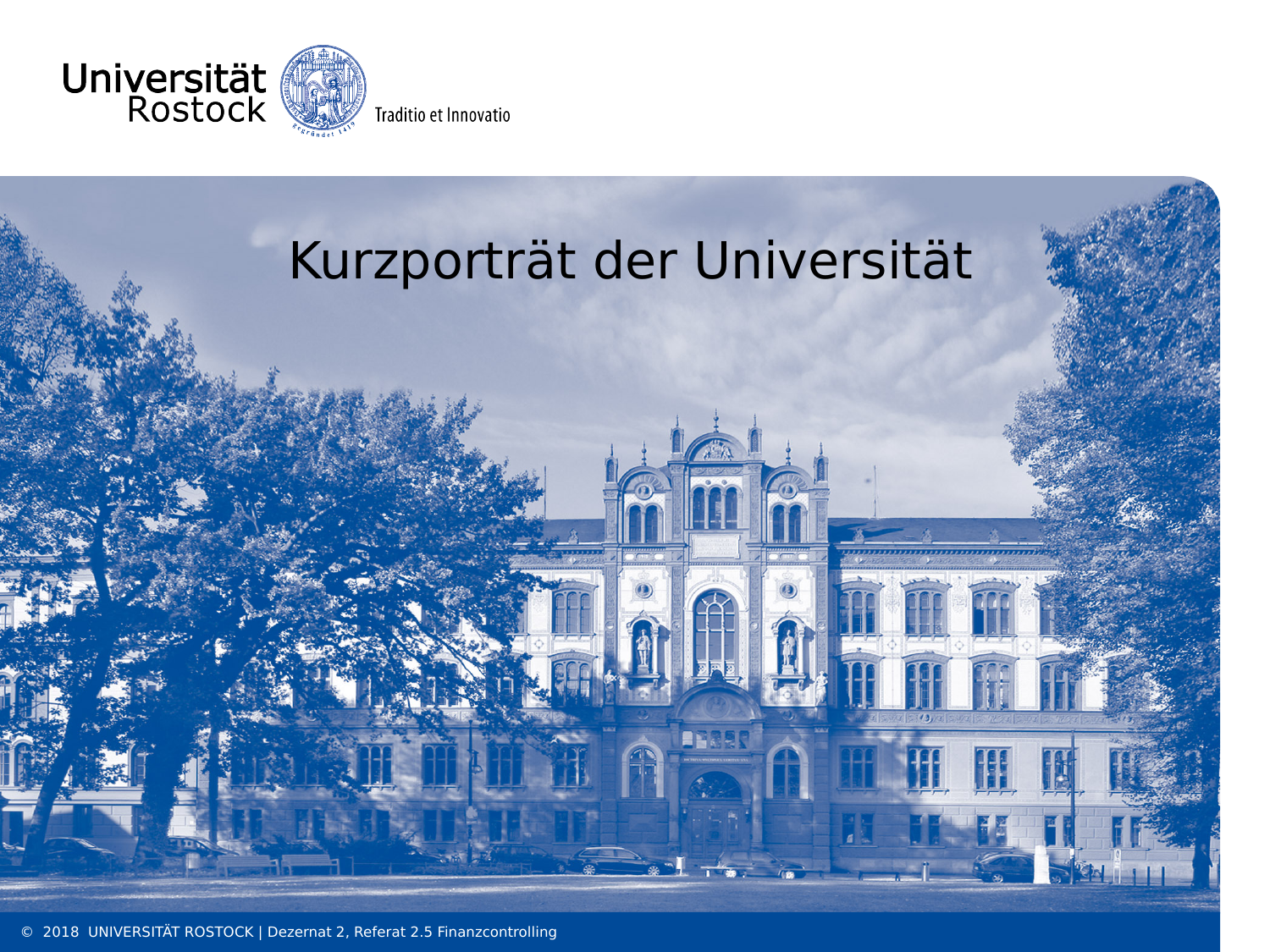

# Kurzporträt der Universität
©  2018  UNIVERSITÄT ROSTOCK | Dezernat 2, Referat 2.5 Finanzcontrolling